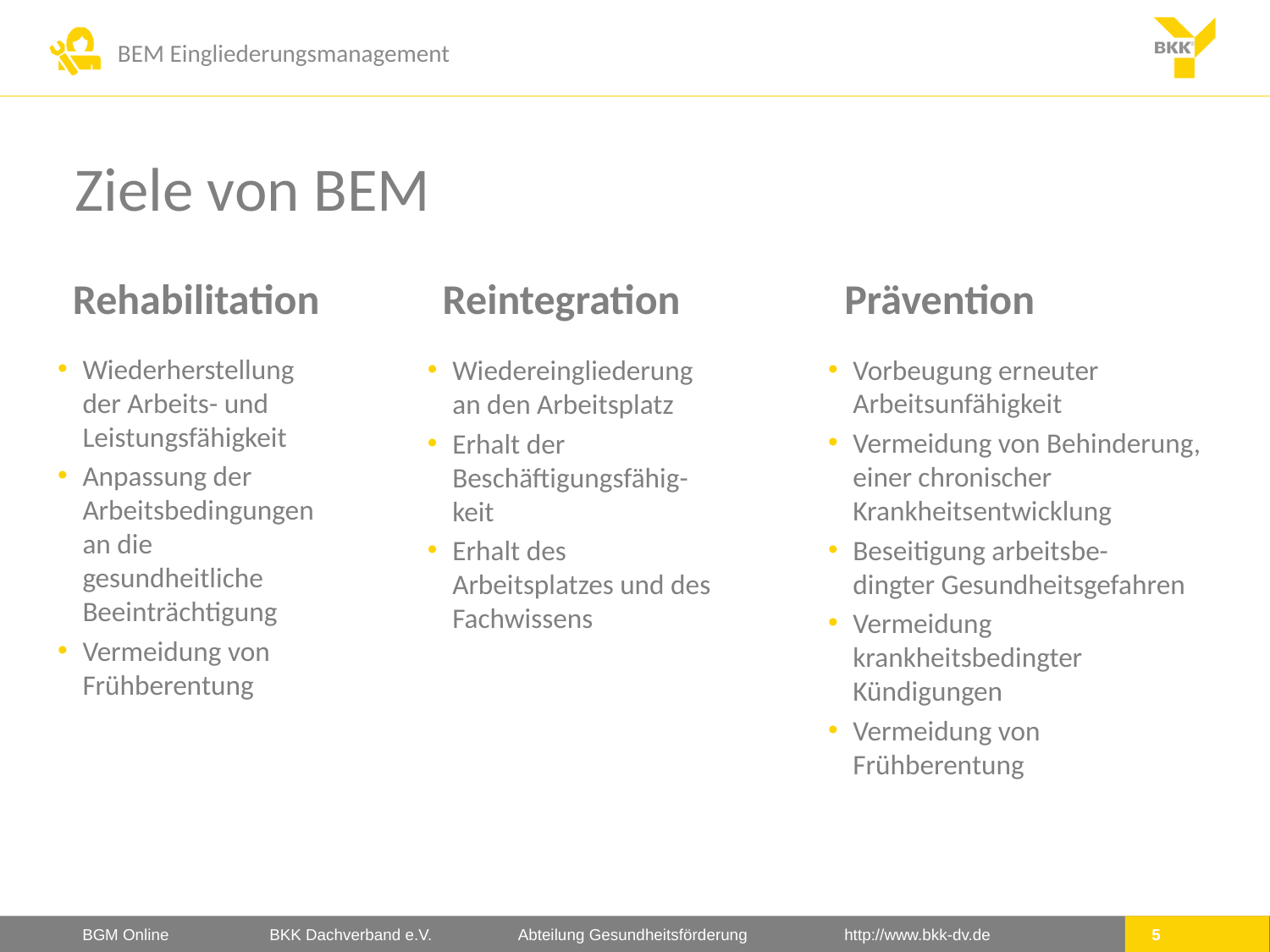

# Ziele von BEM
Rehabilitation

Prävention
Reintegration
Wiederherstellung der Arbeits- und Leistungsfähigkeit
Anpassung der Arbeitsbedingungen an die gesundheitliche Beeinträchtigung
Vermeidung von Frühberentung
Vorbeugung erneuter Arbeitsunfähigkeit
Vermeidung von Behinderung, einer chronischer Krankheitsentwicklung
Beseitigung arbeitsbe-
dingter Gesundheitsgefahren
Vermeidung krankheitsbedingter Kündigungen
Vermeidung von Frühberentung
Wiedereingliederung an den Arbeitsplatz
Erhalt der Beschäftigungsfähig-keit
Erhalt des Arbeitsplatzes und des Fachwissens